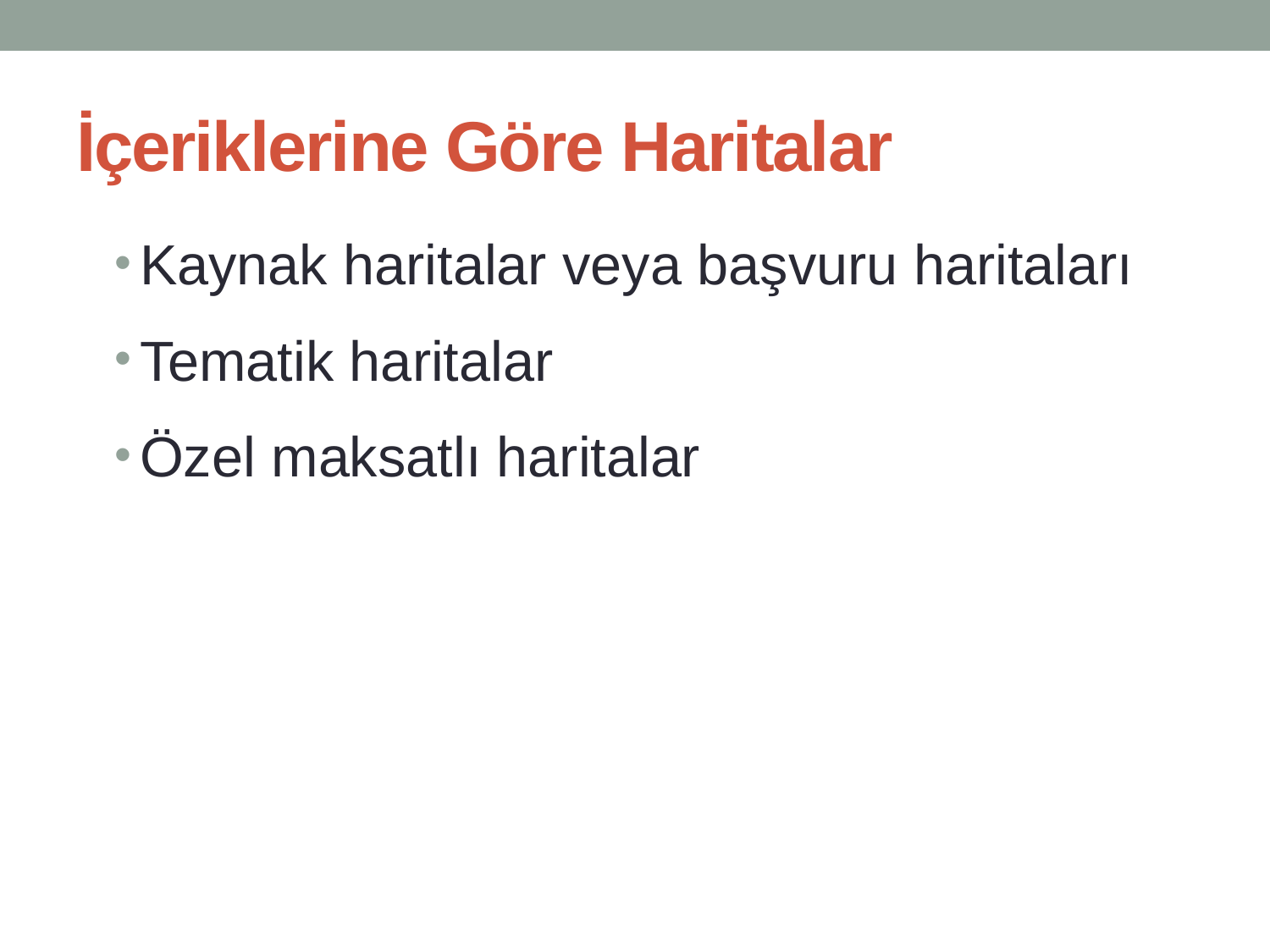

# İçeriklerine Göre Haritalar
Kaynak haritalar veya başvuru haritaları
Tematik haritalar
Özel maksatlı haritalar